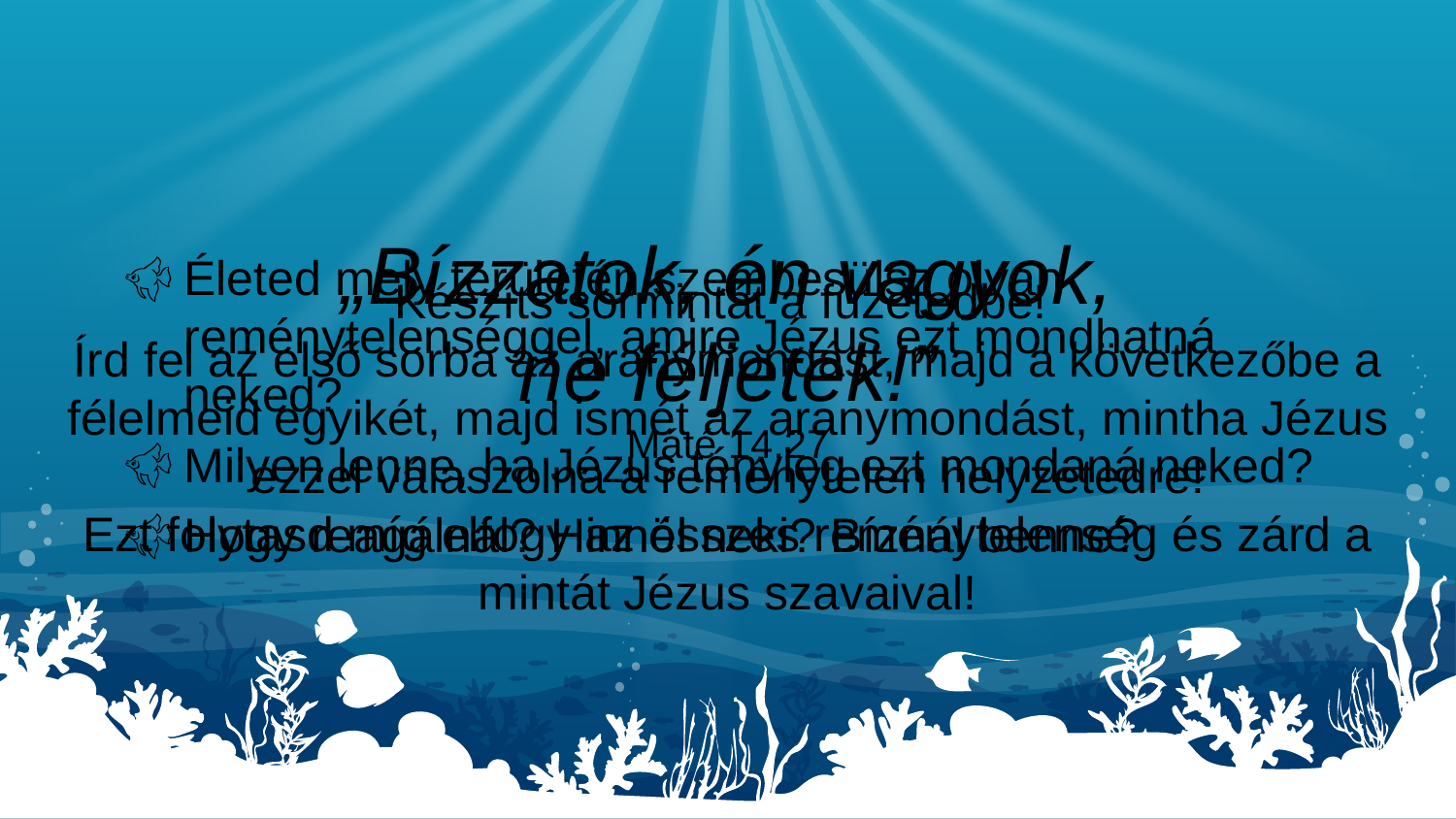

„Bízzatok, én vagyok, ne féljetek!”
Máté 14,27
Életed mely területén szembesülsz olyan reménytelenséggel, amire Jézus ezt mondhatná neked?
Milyen lenne, ha Jézus tényleg ezt mondaná neked?
Hogy reagálnál? Hinnél neki? Bíznál benne?

Készíts sormintát a füzetedbe!
Írd fel az első sorba az aranymondást, majd a következőbe a félelmeid egyikét, majd ismét az aranymondást, mintha Jézus ezzel válaszolna a reménytelen helyzetedre!
Ezt folytasd míg elfogy az összes reménytelenség és zárd a mintát Jézus szavaival!